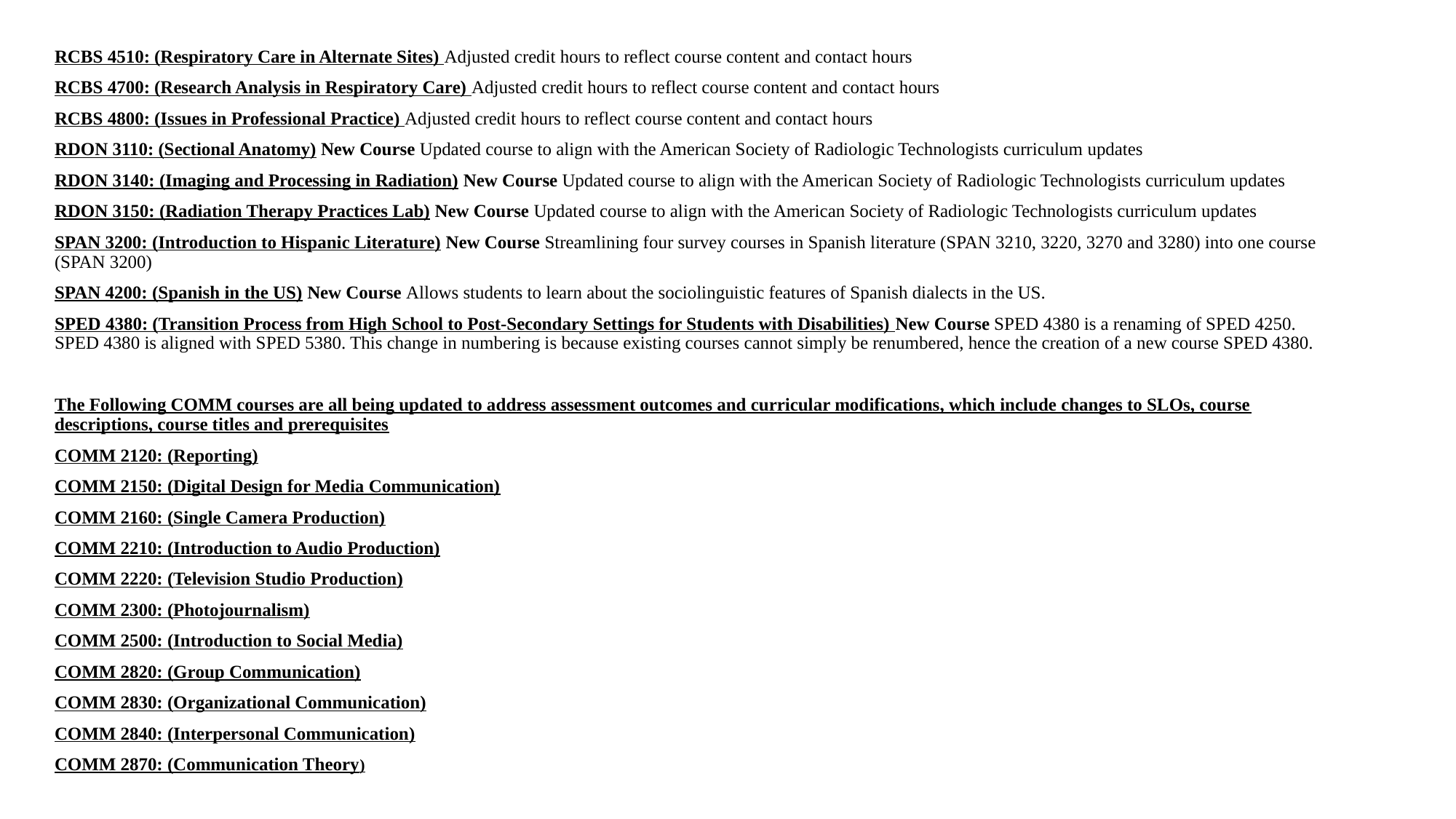

RCBS 4510: (Respiratory Care in Alternate Sites) Adjusted credit hours to reflect course content and contact hours
RCBS 4700: (Research Analysis in Respiratory Care) Adjusted credit hours to reflect course content and contact hours
RCBS 4800: (Issues in Professional Practice) Adjusted credit hours to reflect course content and contact hours
RDON 3110: (Sectional Anatomy) New Course Updated course to align with the American Society of Radiologic Technologists curriculum updates
RDON 3140: (Imaging and Processing in Radiation) New Course Updated course to align with the American Society of Radiologic Technologists curriculum updates
RDON 3150: (Radiation Therapy Practices Lab) New Course Updated course to align with the American Society of Radiologic Technologists curriculum updates
SPAN 3200: (Introduction to Hispanic Literature) New Course Streamlining four survey courses in Spanish literature (SPAN 3210, 3220, 3270 and 3280) into one course (SPAN 3200)
SPAN 4200: (Spanish in the US) New Course Allows students to learn about the sociolinguistic features of Spanish dialects in the US.
SPED 4380: (Transition Process from High School to Post-Secondary Settings for Students with Disabilities) New Course SPED 4380 is a renaming of SPED 4250. SPED 4380 is aligned with SPED 5380. This change in numbering is because existing courses cannot simply be renumbered, hence the creation of a new course SPED 4380.

The Following COMM courses are all being updated to address assessment outcomes and curricular modifications, which include changes to SLOs, course descriptions, course titles and prerequisites
COMM 2120: (Reporting)
COMM 2150: (Digital Design for Media Communication)
COMM 2160: (Single Camera Production)
COMM 2210: (Introduction to Audio Production)
COMM 2220: (Television Studio Production)
COMM 2300: (Photojournalism)
COMM 2500: (Introduction to Social Media)
COMM 2820: (Group Communication)
COMM 2830: (Organizational Communication)
COMM 2840: (Interpersonal Communication)
COMM 2870: (Communication Theory)